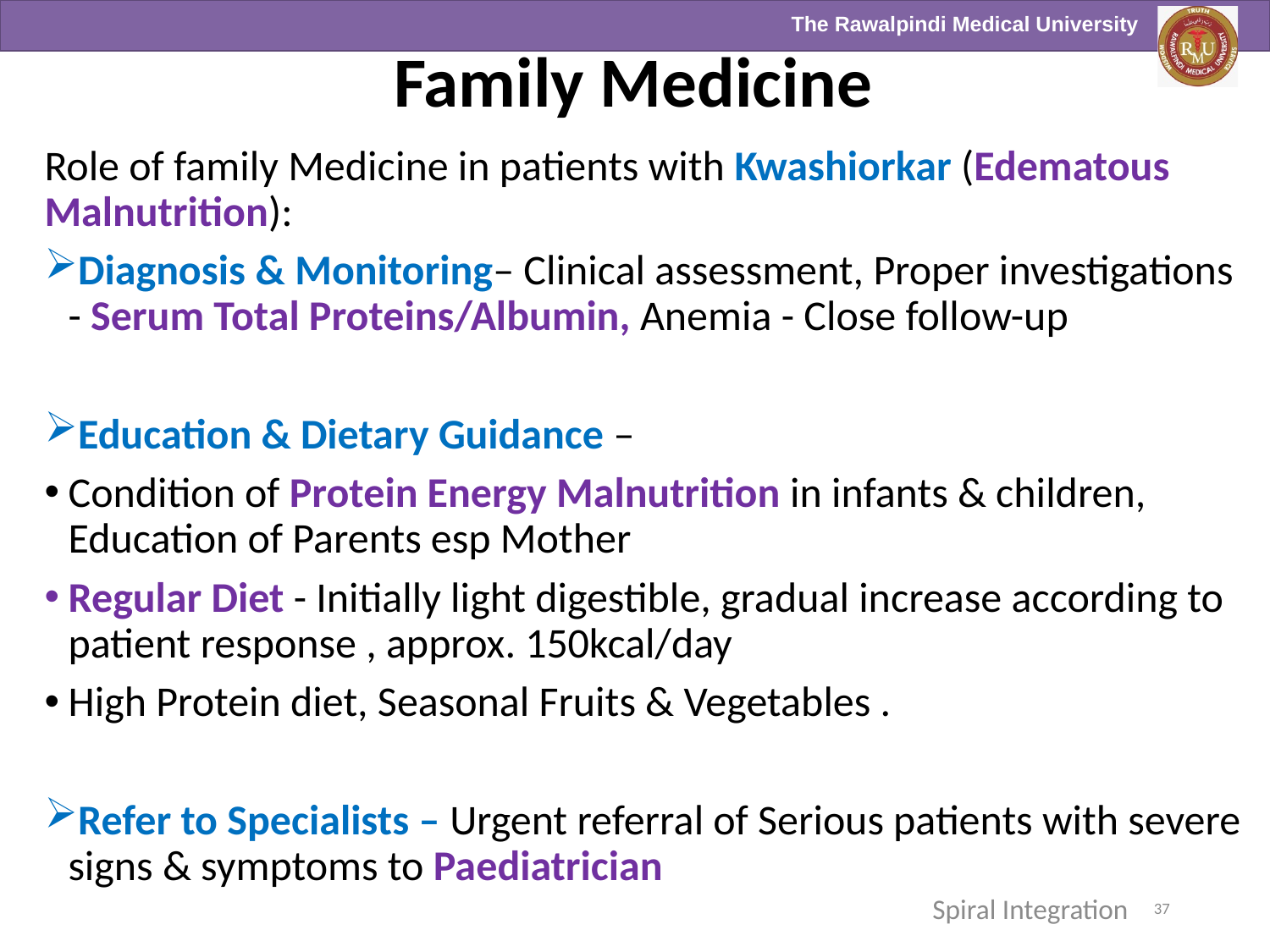

# Family Medicine
Role of family Medicine in patients with Kwashiorkar (Edematous Malnutrition):
Diagnosis & Monitoring– Clinical assessment, Proper investigations  - Serum Total Proteins/Albumin, Anemia - Close follow-up

Education & Dietary Guidance –
Condition of Protein Energy Malnutrition in infants & children, Education of Parents esp Mother
Regular Diet - Initially light digestible, gradual increase according to patient response , approx. 150kcal/day
High Protein diet, Seasonal Fruits & Vegetables .

Refer to Specialists – Urgent referral of Serious patients with severe signs & symptoms to Paediatrician

37
Spiral Integration